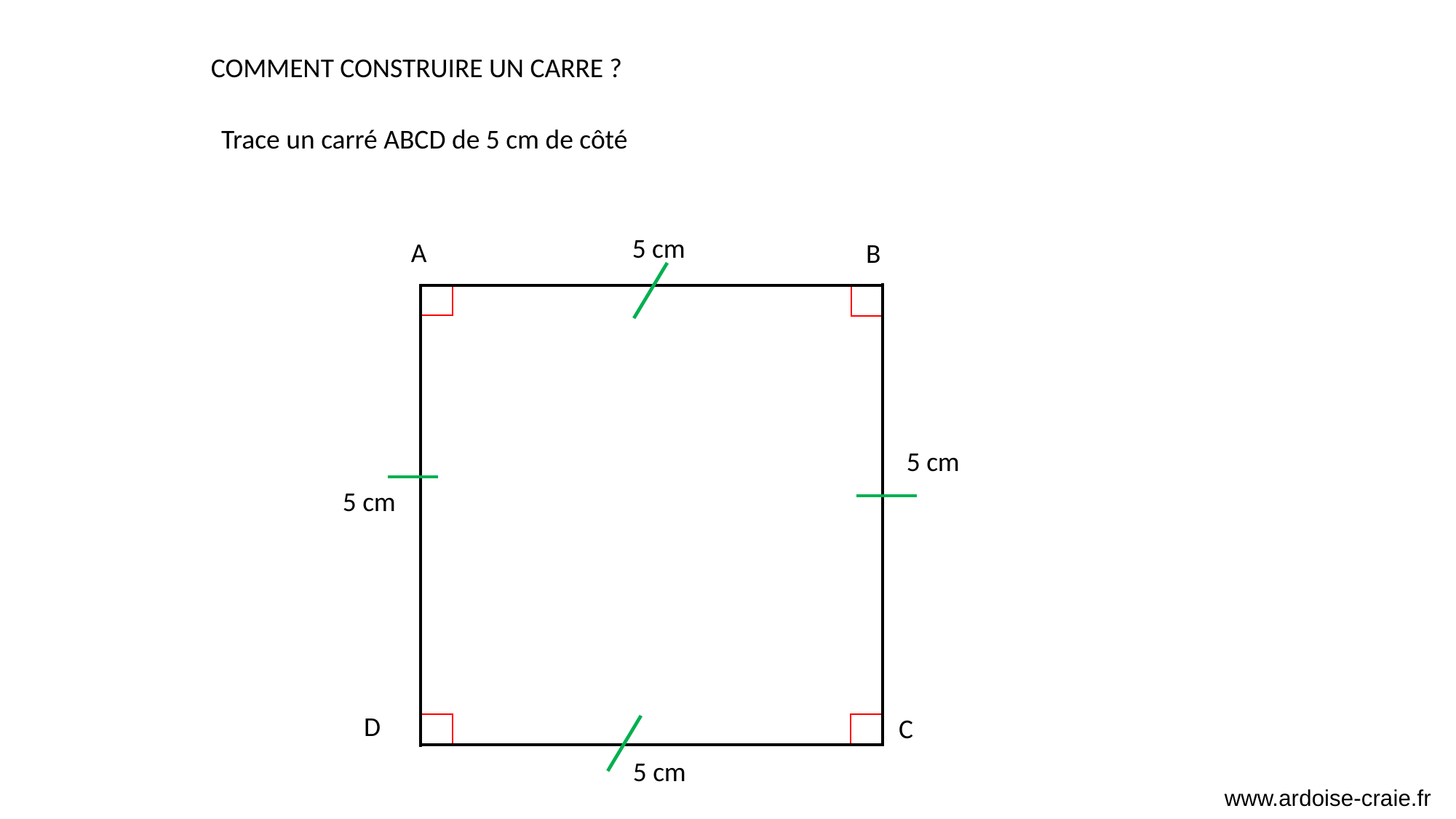

COMMENT CONSTRUIRE UN CARRE ?
Trace un carré ABCD de 5 cm de côté
5 cm
A
B

5 cm
5 cm
D
C

5 cm
www.ardoise-craie.fr